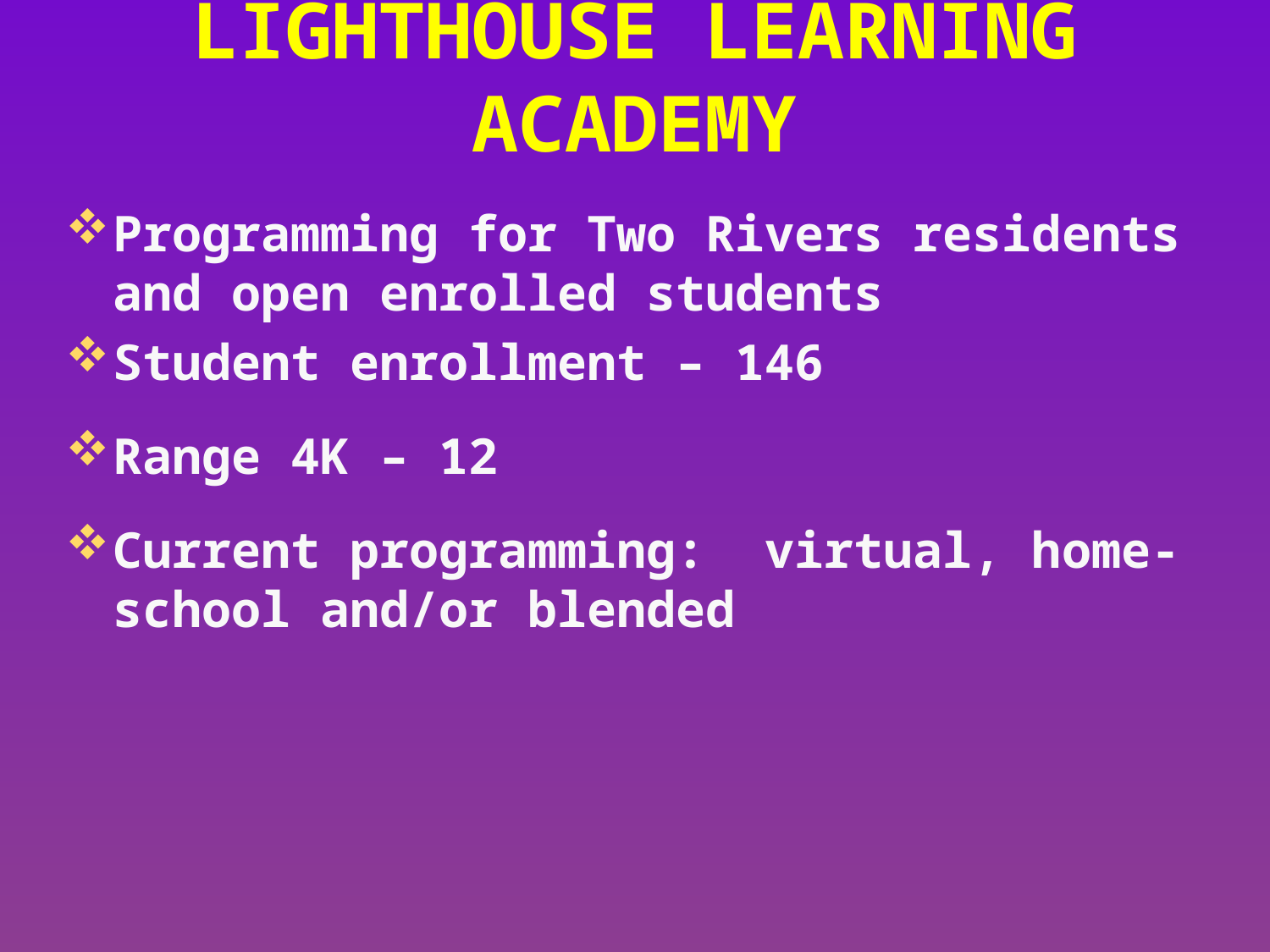

# LIGHTHOUSE LEARNING ACADEMY
Programming for Two Rivers residents and open enrolled students
Student enrollment – 146

Range 4K – 12

Current programming:  virtual, home-school and/or blended